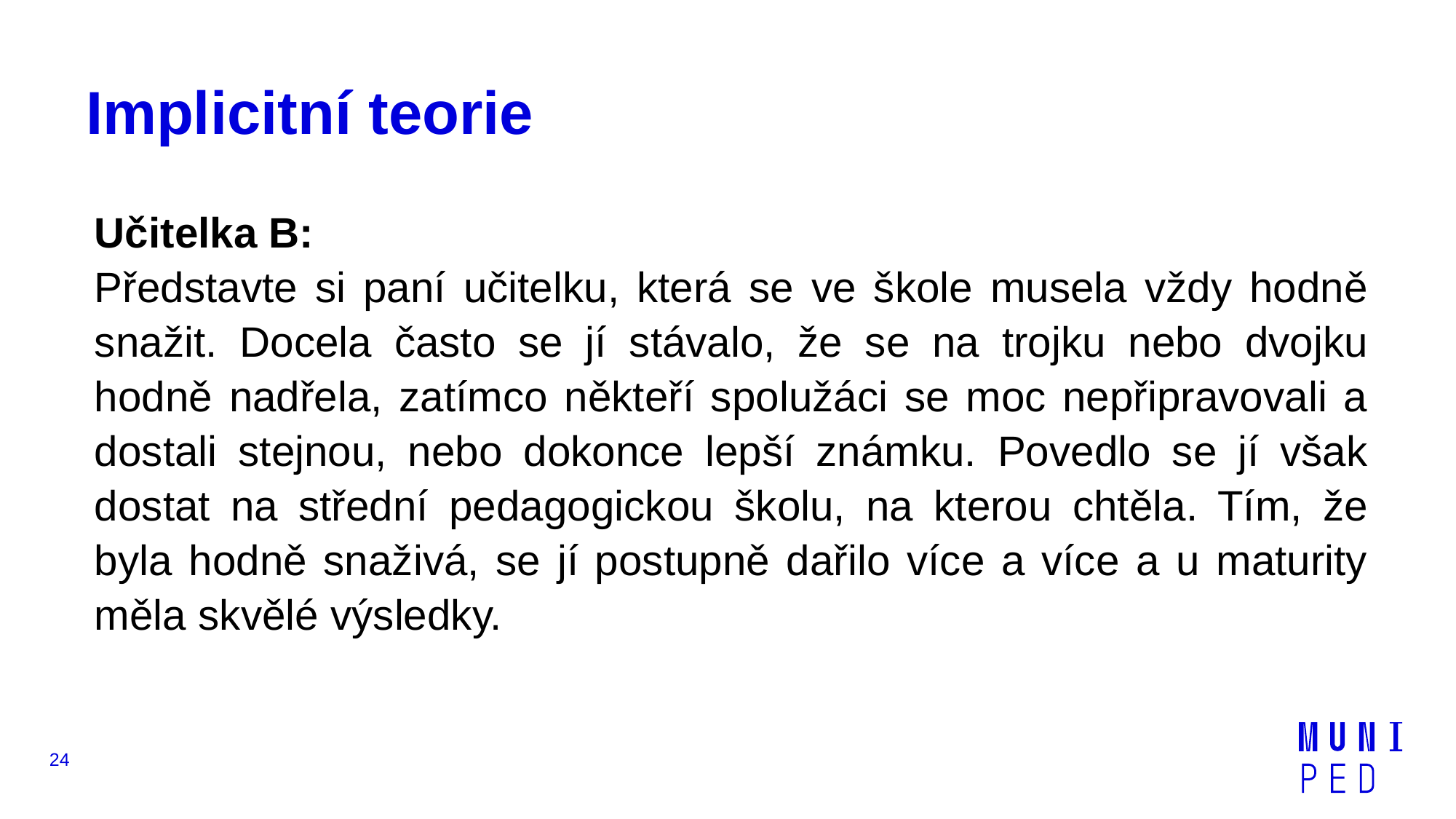

# Implicitní teorie
Učitelka B:
Představte si paní učitelku, která se ve škole musela vždy hodně snažit. Docela často se jí stávalo, že se na trojku nebo dvojku hodně nadřela, zatímco někteří spolužáci se moc nepřipravovali a dostali stejnou, nebo dokonce lepší známku. Povedlo se jí však dostat na střední pedagogickou školu, na kterou chtěla. Tím, že byla hodně snaživá, se jí postupně dařilo více a více a u maturity měla skvělé výsledky.
24